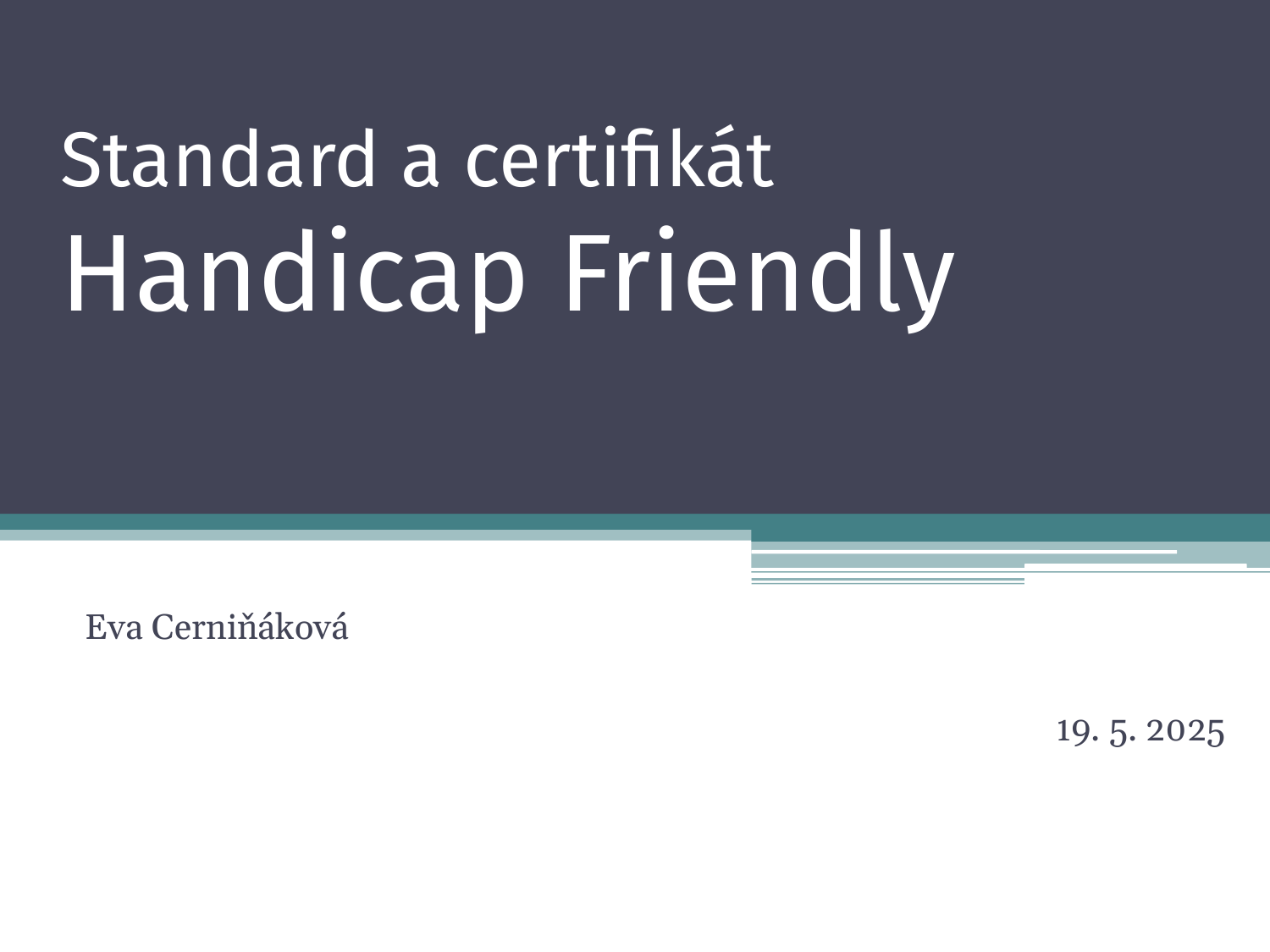

# Standard a certifikát
Handicap Friendly
Eva Cerniňáková

19. 5. 2025